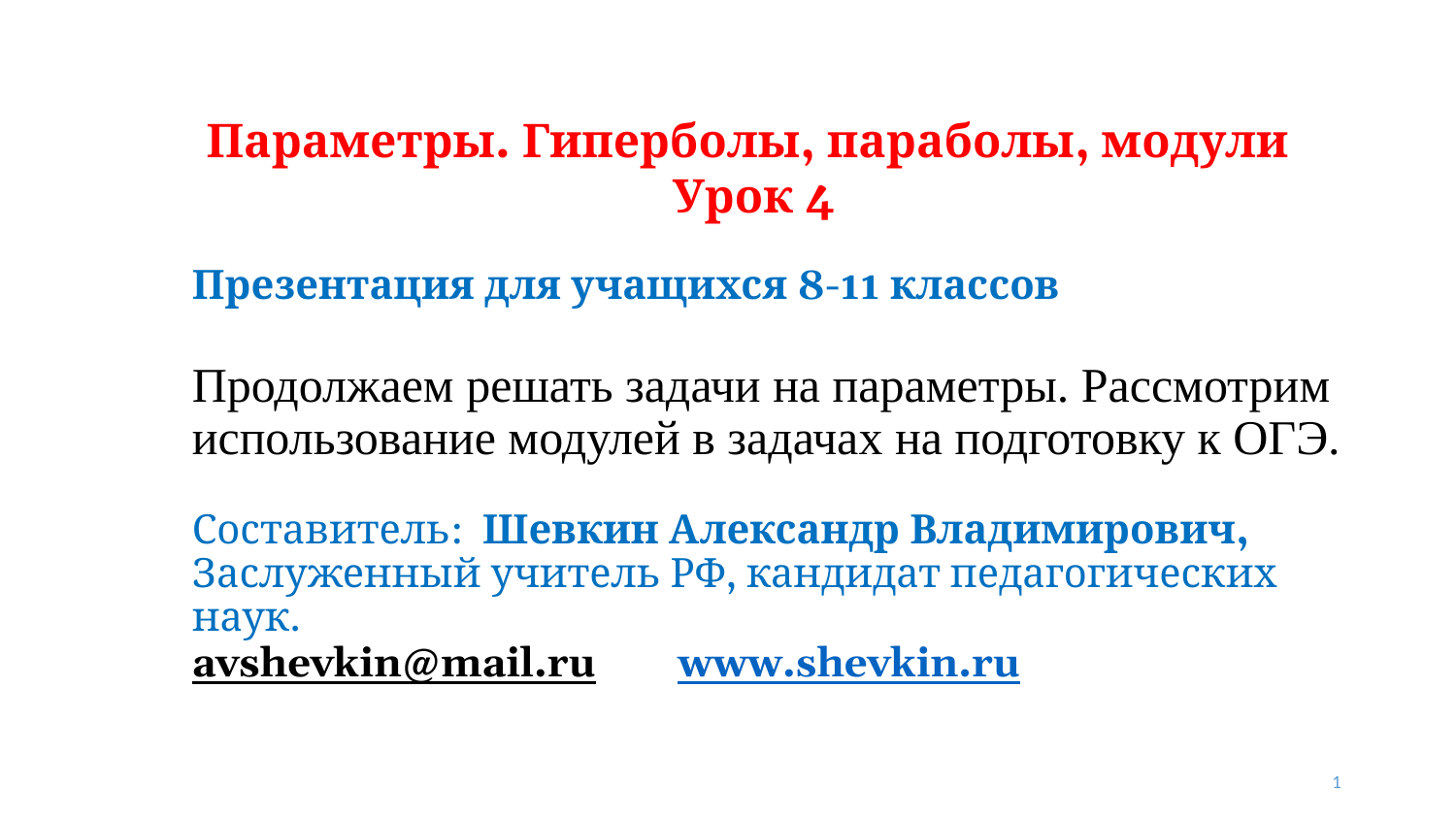

# Параметры. Гиперболы, параболы, модули Урок 4
Презентация для учащихся 8-11 классов

Продолжаем решать задачи на параметры. Рассмотрим использование модулей в задачах на подготовку к ОГЭ.

Составитель:  Шевкин Александр Владимирович,
Заслуженный учитель РФ, кандидат педагогических наук.
avshevkin@mail.ru        www.shevkin.ru

1